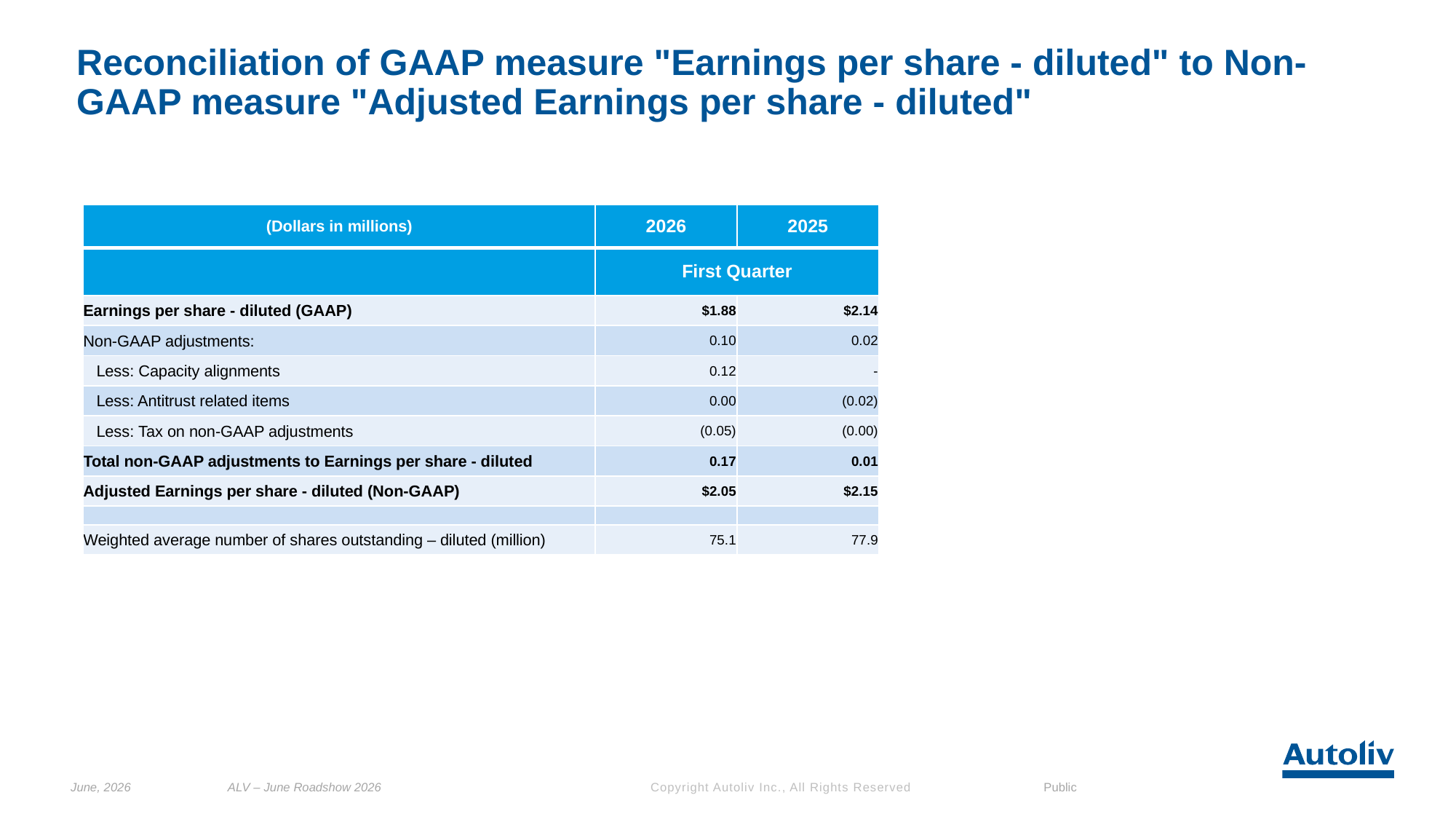

# Reconciliation of GAAP measure "Earnings per share - diluted" to Non-GAAP measure "Adjusted Earnings per share - diluted"
| (Dollars in millions) | 2026 | 2025 |
| --- | --- | --- |
|  | First Quarter |  |
| Earnings per share - diluted (GAAP) | $1.88 | $2.14 |
| Non-GAAP adjustments: | 0.10 | 0.02 |
| Less: Capacity alignments | 0.12 | - |
| Less: Antitrust related items | 0.00 | (0.02) |
| Less: Tax on non-GAAP adjustments | (0.05) | (0.00) |
| Total non-GAAP adjustments to Earnings per share - diluted | 0.17 | 0.01 |
| Adjusted Earnings per share - diluted (Non-GAAP) | $2.05 | $2.15 |
|  |  |  |
| Weighted average number of shares outstanding – diluted (million) | 75.1 | 77.9 |
June, 2026
ALV – June Roadshow 2026